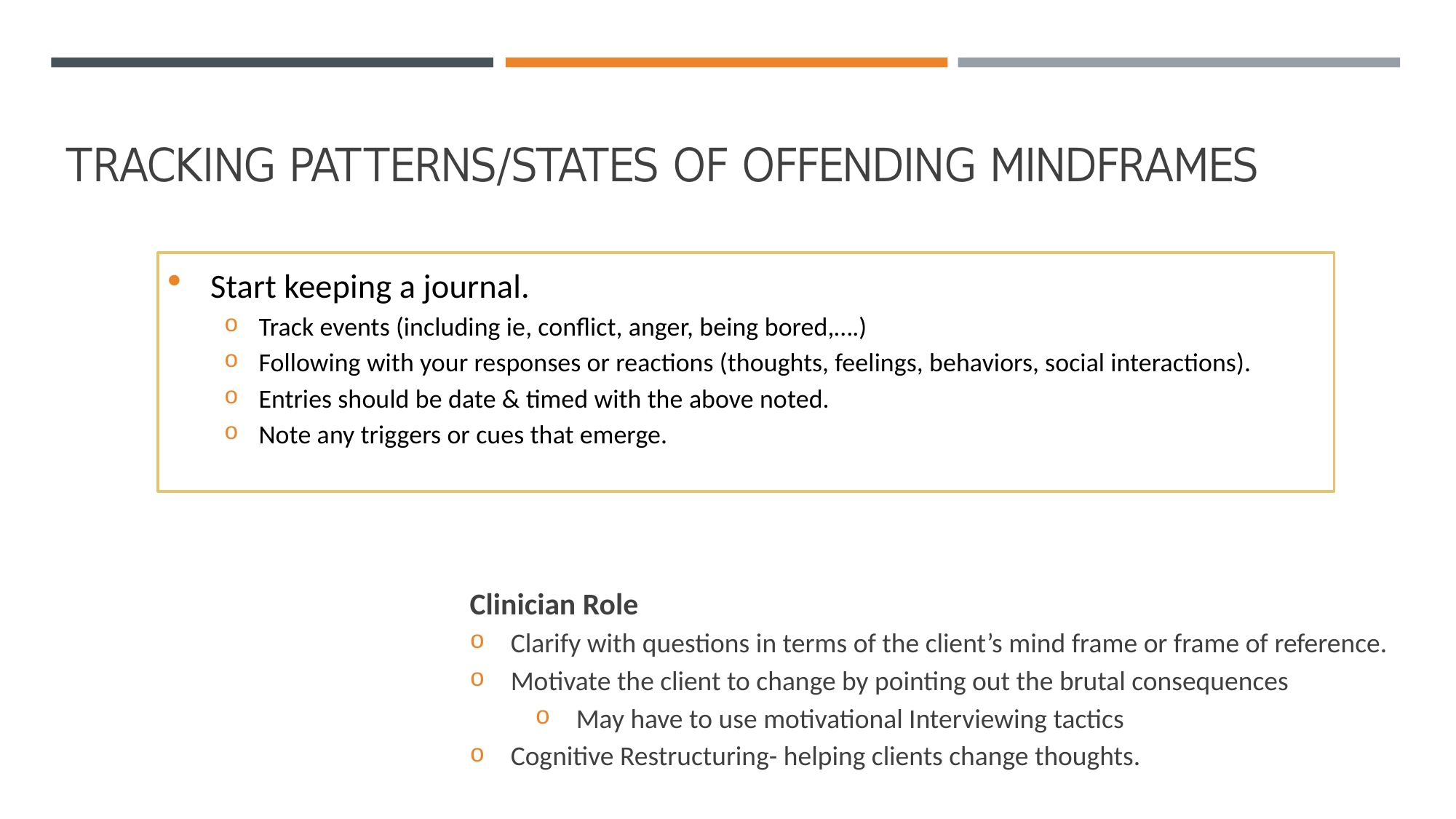

# Tracking Patterns/states of offending mindframes
Start keeping a journal.
Track events (including ie, conflict, anger, being bored,….)
Following with your responses or reactions (thoughts, feelings, behaviors, social interactions).
Entries should be date & timed with the above noted.
Note any triggers or cues that emerge.

Clinician Role
Clarify with questions in terms of the client’s mind frame or frame of reference.
Motivate the client to change by pointing out the brutal consequences
May have to use motivational Interviewing tactics
Cognitive Restructuring- helping clients change thoughts.